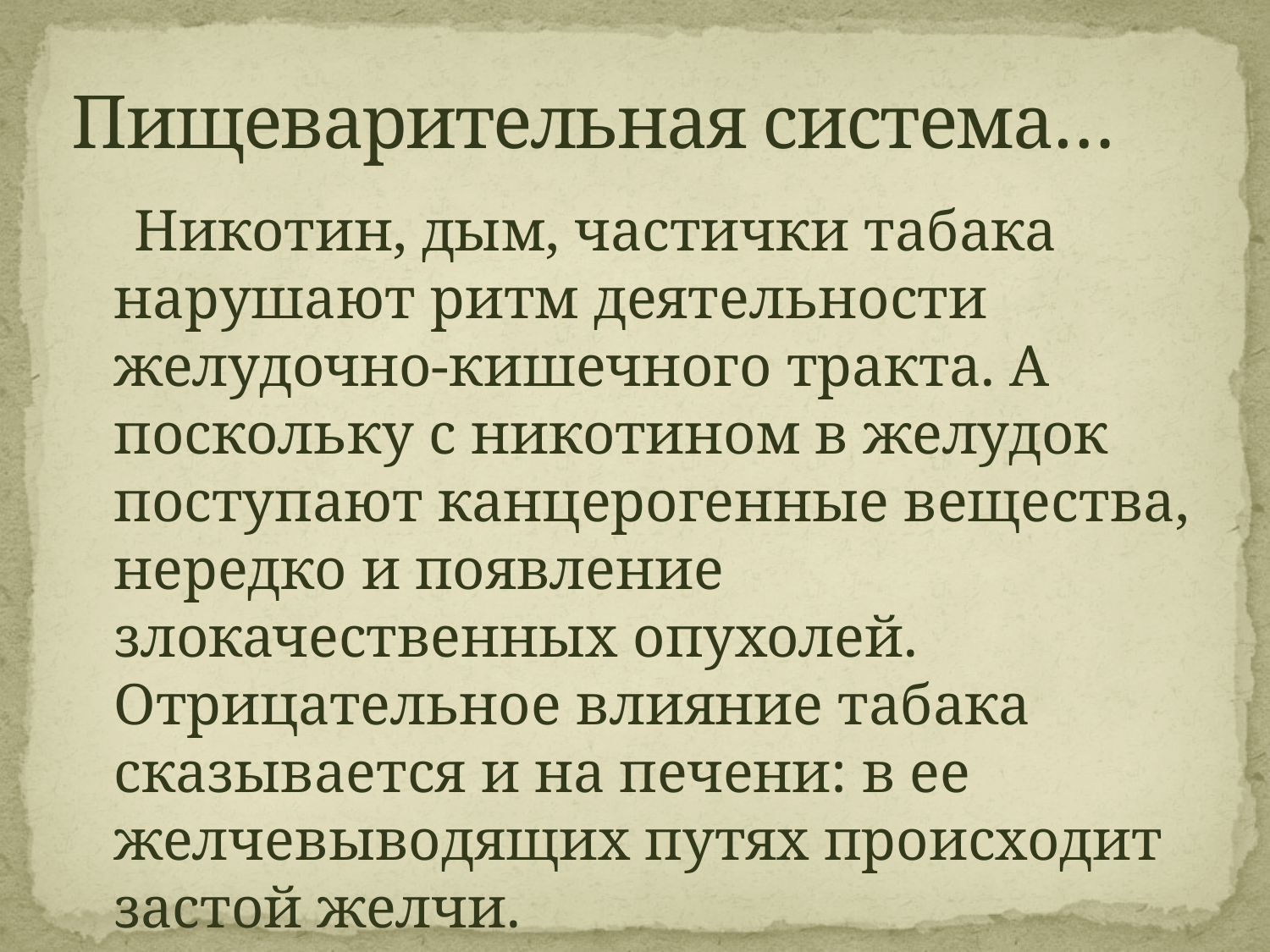

# Пищеварительная система…
    Никотин, дым, частички табака нарушают ритм деятельности желудочно-кишечного тракта. А поскольку с никотином в желудок поступают канцерогенные вещества, нередко и появление злокачественных опухолей. Отрицательное влияние табака сказывается и на печени: в ее желчевыводящих путях происходит застой желчи.